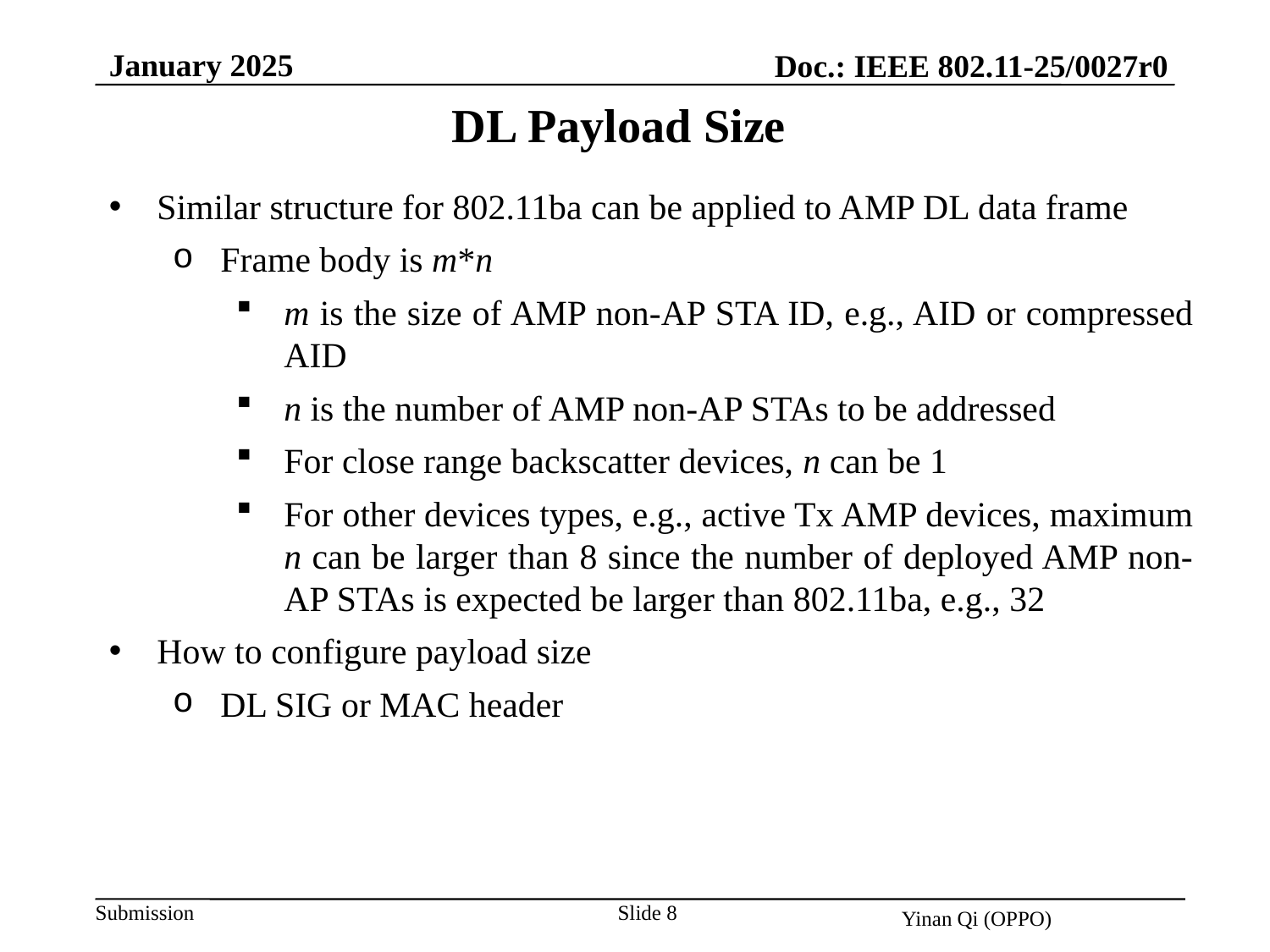

January 2025
Doc.: IEEE 802.11-25/0027r0
DL Payload Size
Similar structure for 802.11ba can be applied to AMP DL data frame
Frame body is m*n
m is the size of AMP non-AP STA ID, e.g., AID or compressed AID
n is the number of AMP non-AP STAs to be addressed
For close range backscatter devices, n can be 1
For other devices types, e.g., active Tx AMP devices, maximum n can be larger than 8 since the number of deployed AMP non-AP STAs is expected be larger than 802.11ba, e.g., 32
How to configure payload size
DL SIG or MAC header

Slide 8
Yinan Qi (OPPO)